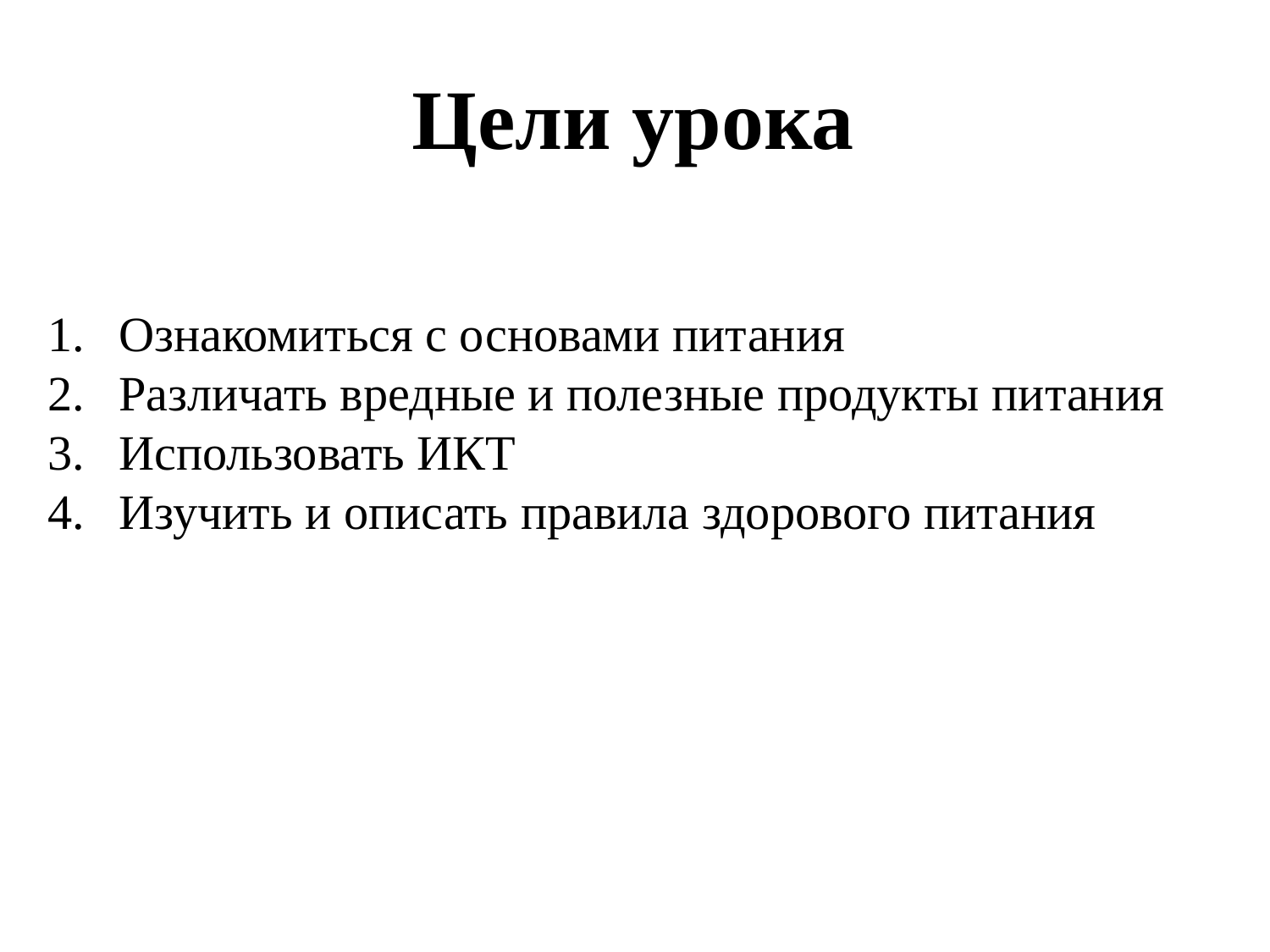

# Цели урока
Ознакомиться с основами питания
Различать вредные и полезные продукты питания
Использовать ИКТ
Изучить и описать правила здорового питания